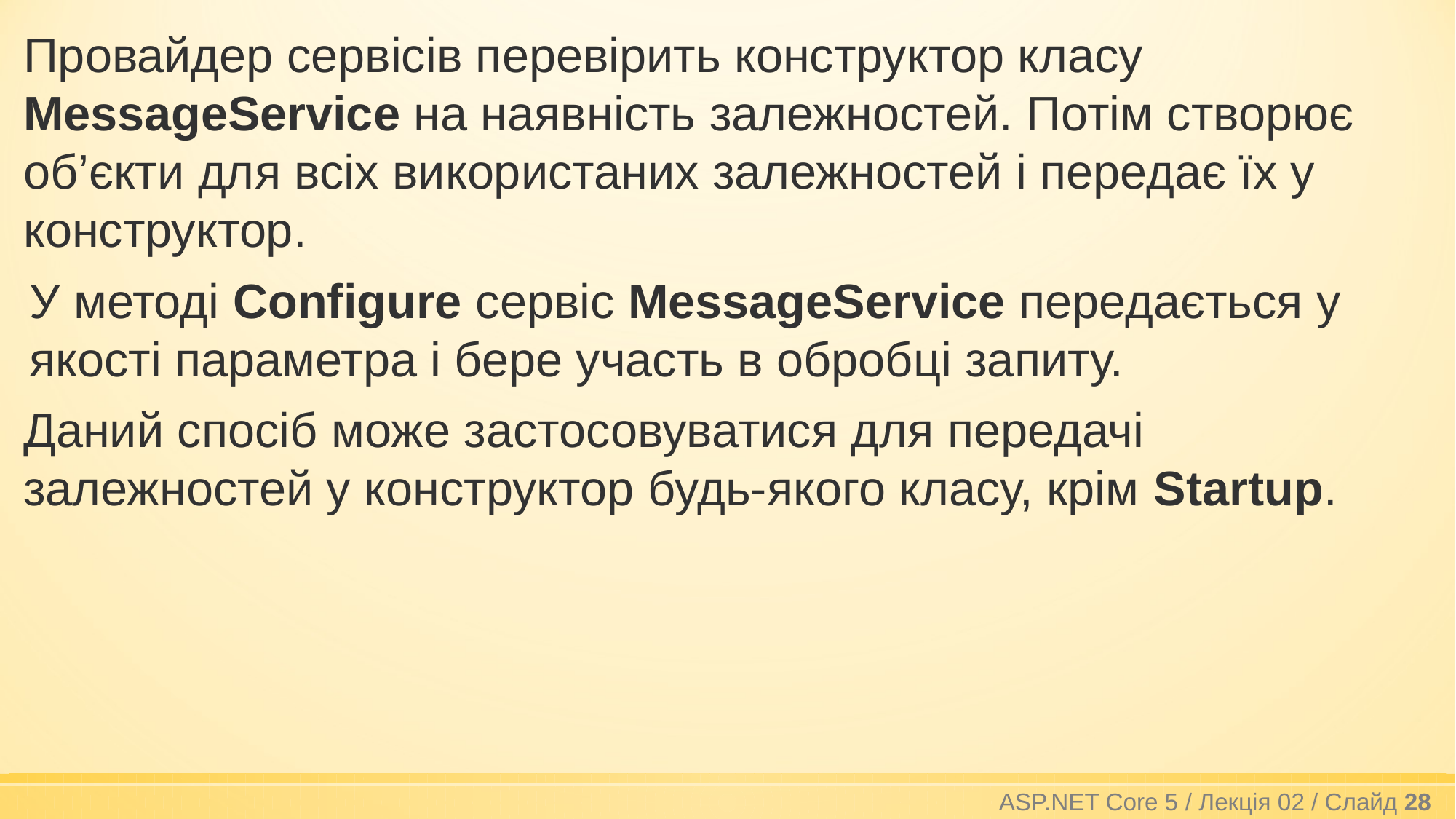

Провайдер сервісів перевірить конструктор класу MessageService на наявність залежностей. Потім створює об’єкти для всіх використаних залежностей і передає їх у конструктор.
У методі Configure сервіс MessageService передається у якості параметра і бере участь в обробці запиту.
Даний спосіб може застосовуватися для передачі залежностей у конструктор будь-якого класу, крім Startup.
ASP.NET Core 5 / Лекція 02 / Слайд 28